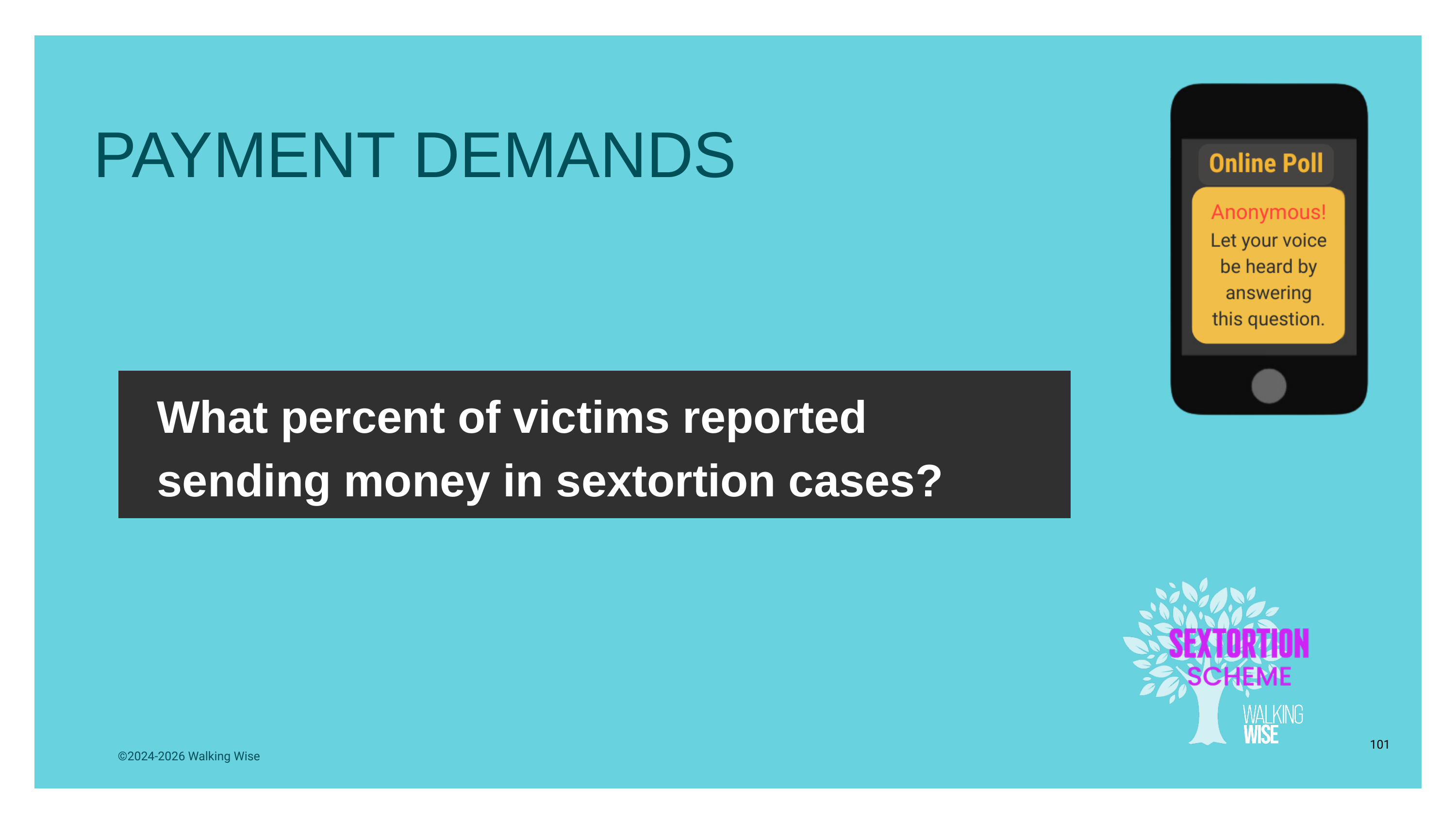

LESSON PLANS

 PAYMENT DEMANDS

What percent of victims reported sending money in sextortion cases?

101
©2024-2026 Walking Wise
3